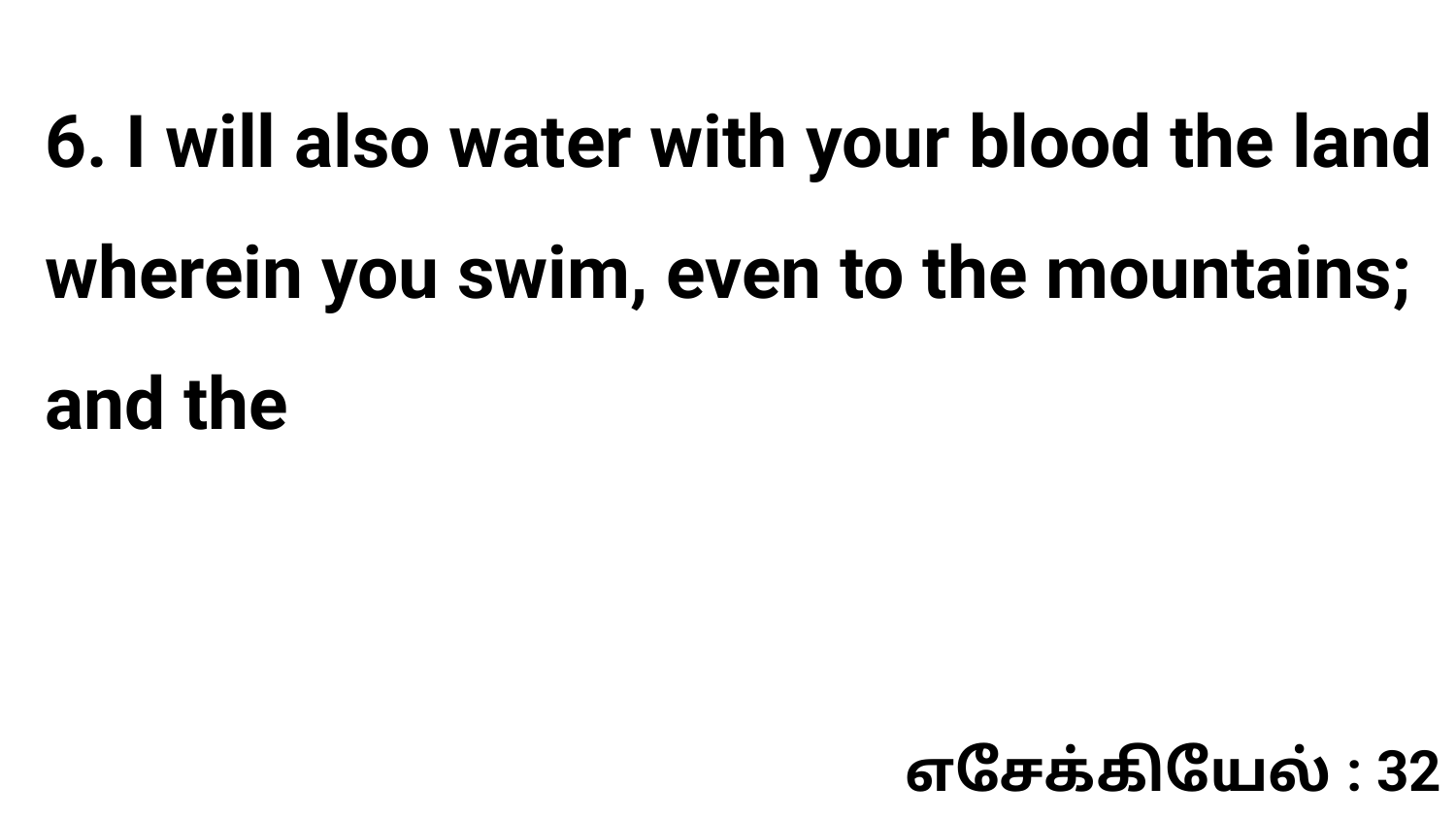

6. I will also water with your blood the land wherein you swim, even to the mountains; and the
எசேக்கியேல் : 32